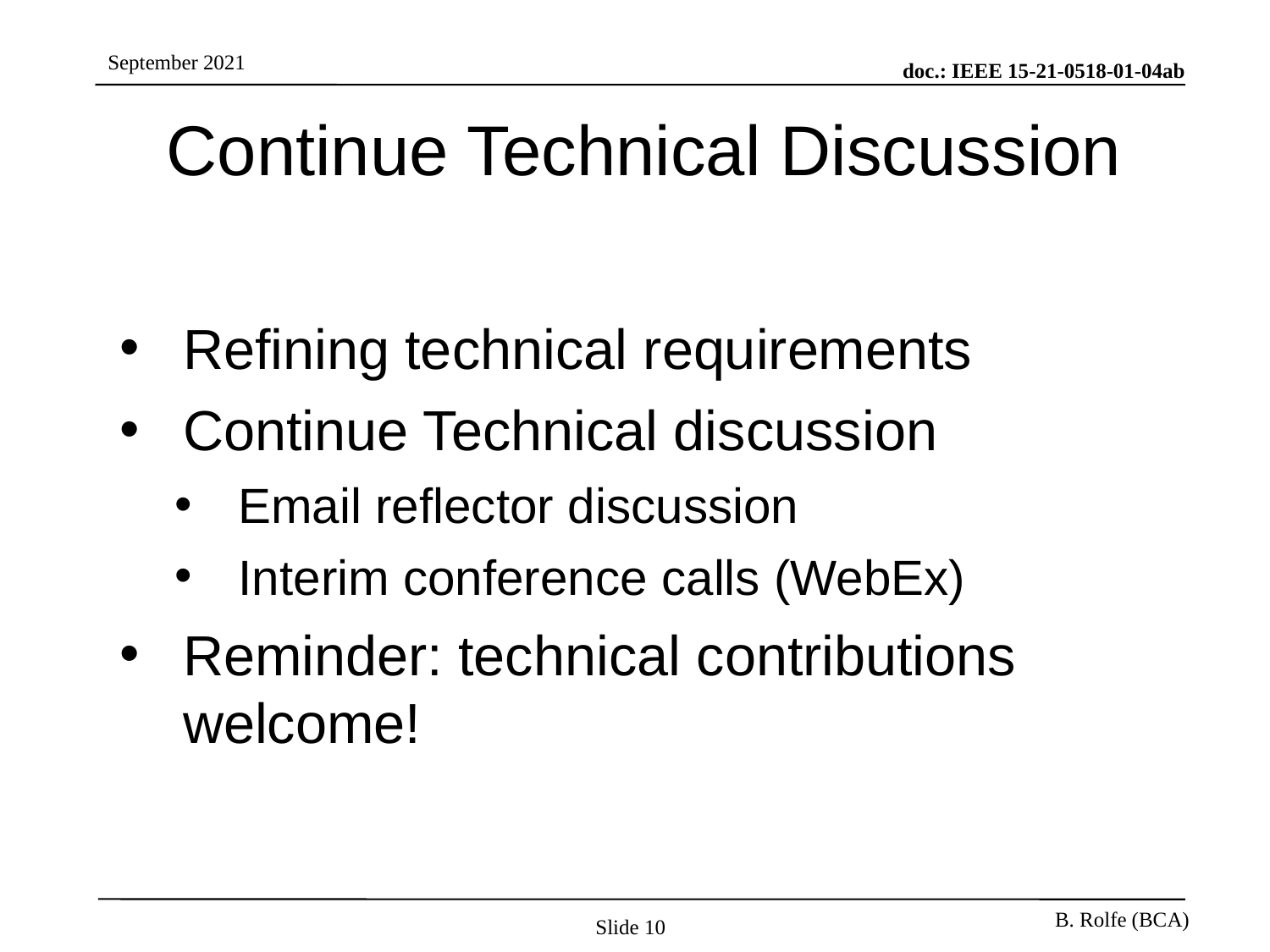

# Continue Technical Discussion
Refining technical requirements
Continue Technical discussion
Email reflector discussion
Interim conference calls (WebEx)
Reminder: technical contributions welcome!

Slide 10